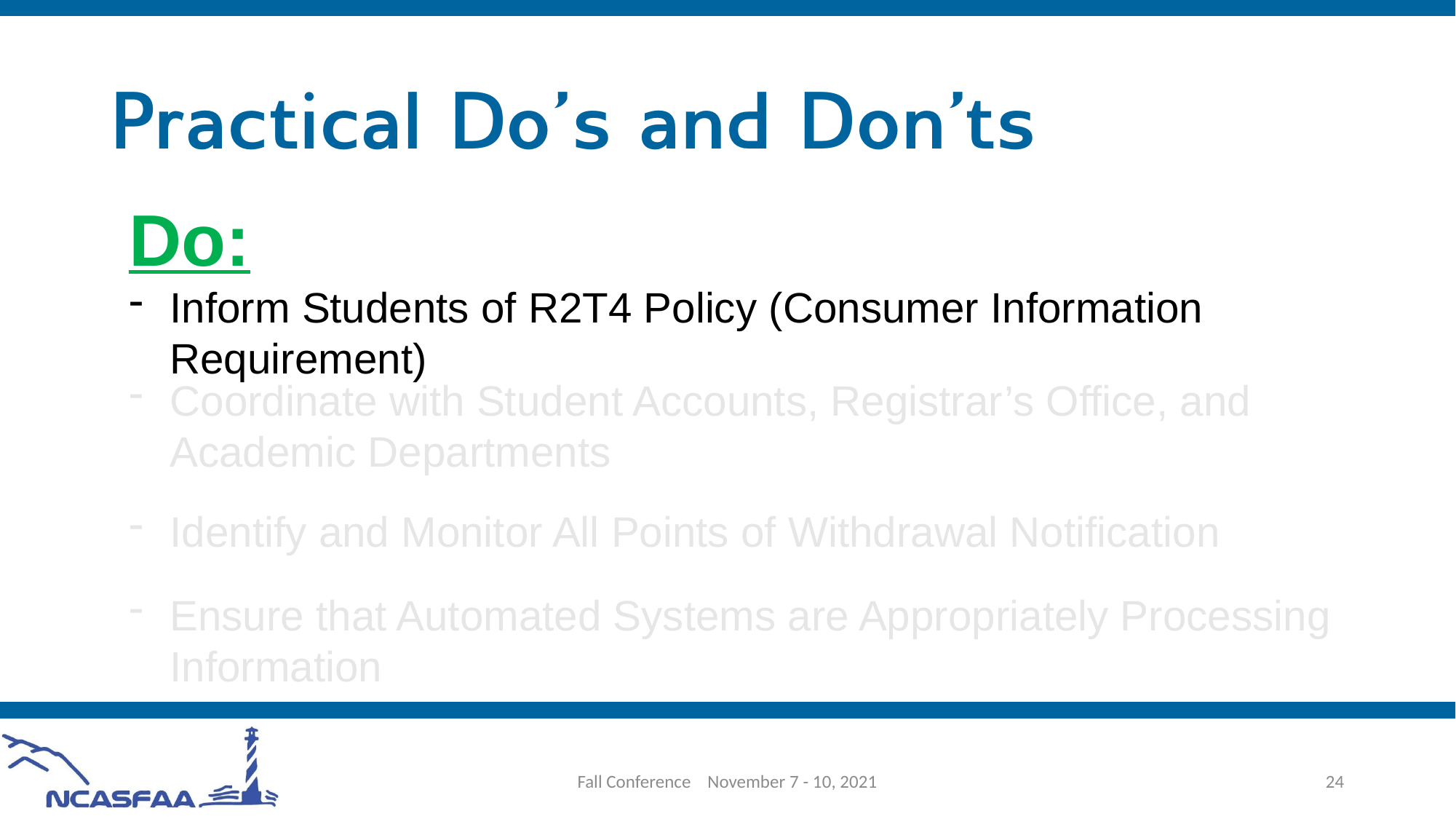

# Practical Do’s and Don’ts
Do:
Inform Students of R2T4 Policy (Consumer Information Requirement)
Coordinate with Student Accounts, Registrar’s Office, and Academic Departments
Identify and Monitor All Points of Withdrawal Notification
Ensure that Automated Systems are Appropriately Processing Information
Fall Conference    November 7 - 10, 2021
24